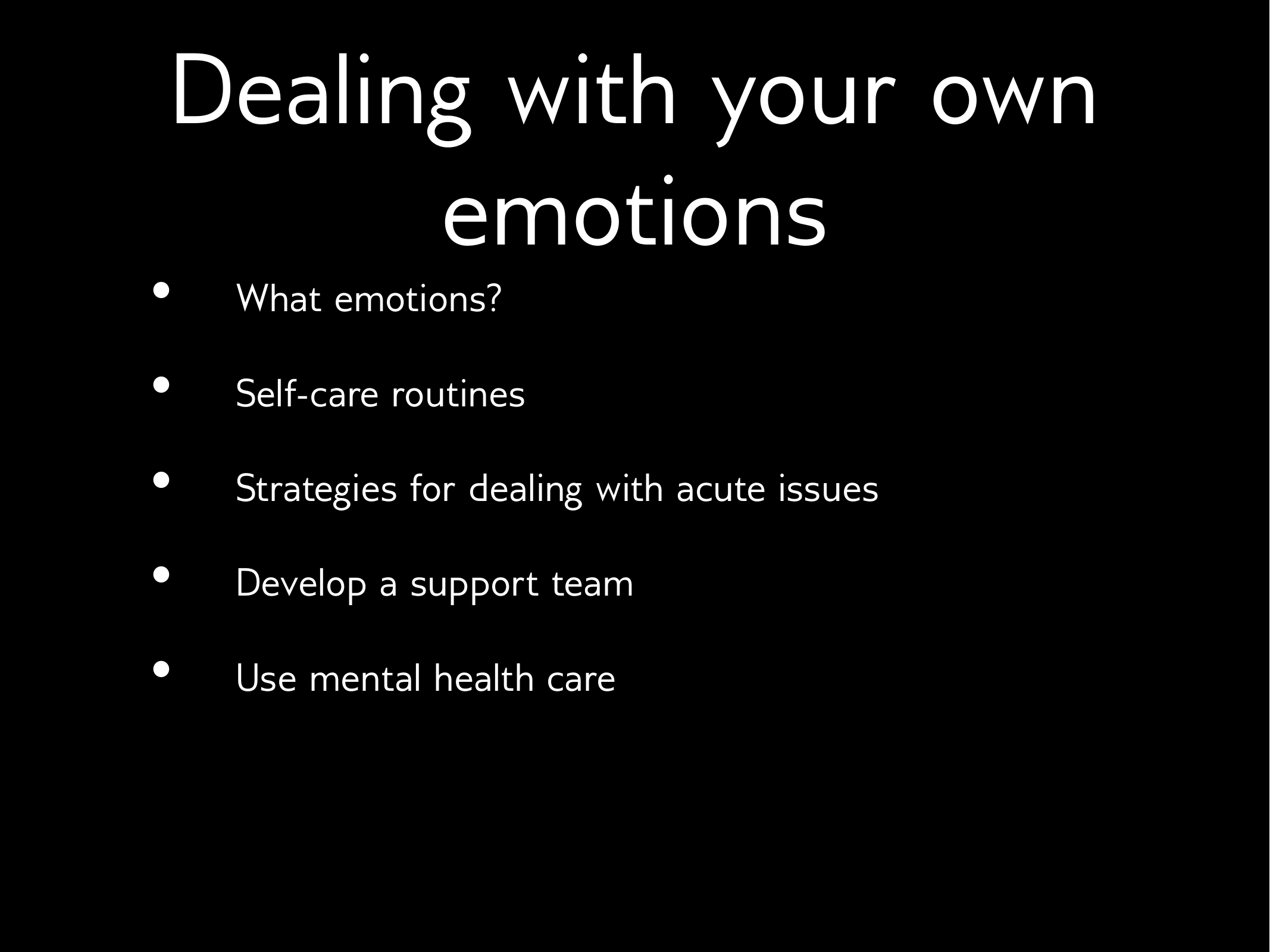

# Dealing with your own emotions
What emotions?
Self-care routines
Strategies for dealing with acute issues
Develop a support team
Use mental health care